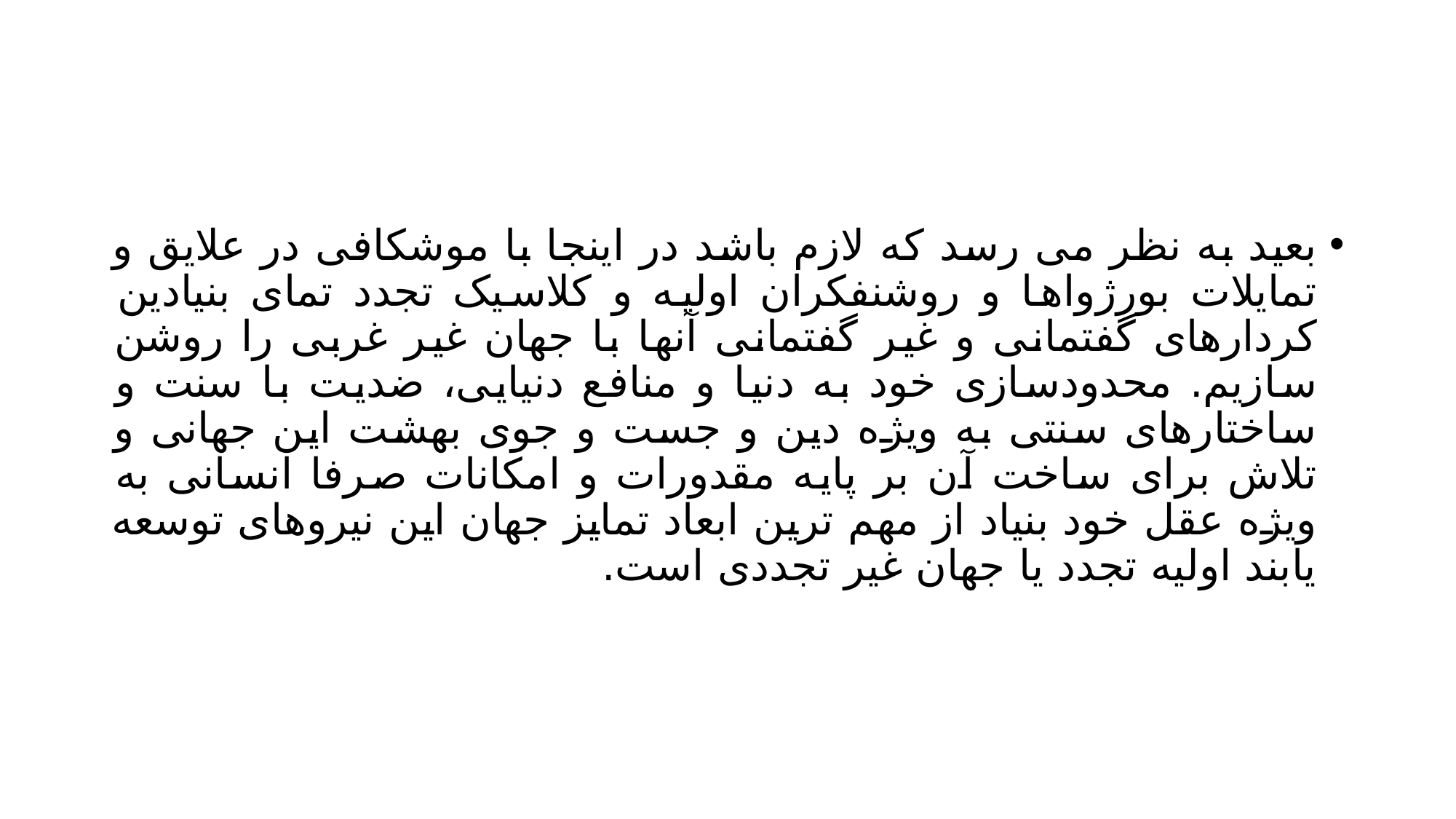

#
بعید به نظر می رسد که لازم باشد در اینجا با موشکافی در علایق و تمایلات بورژواها و روشنفکران اولیه و کلاسیک تجدد تمای بنیادین کردارهای گفتمانی و غیر گفتمانی آنها با جهان غیر غربی را روشن سازیم. محدودسازی خود به دنیا و منافع دنیایی، ضدیت با سنت و ساختارهای سنتی به ویژه دین و جست و جوی بهشت این جهانی و تلاش برای ساخت آن بر پایه مقدورات و امکانات صرفا انسانی به ویژه عقل خود بنیاد از مهم ترین ابعاد تمایز جهان این نیروهای توسعه یابند اولیه تجدد یا جهان غیر تجددی است.